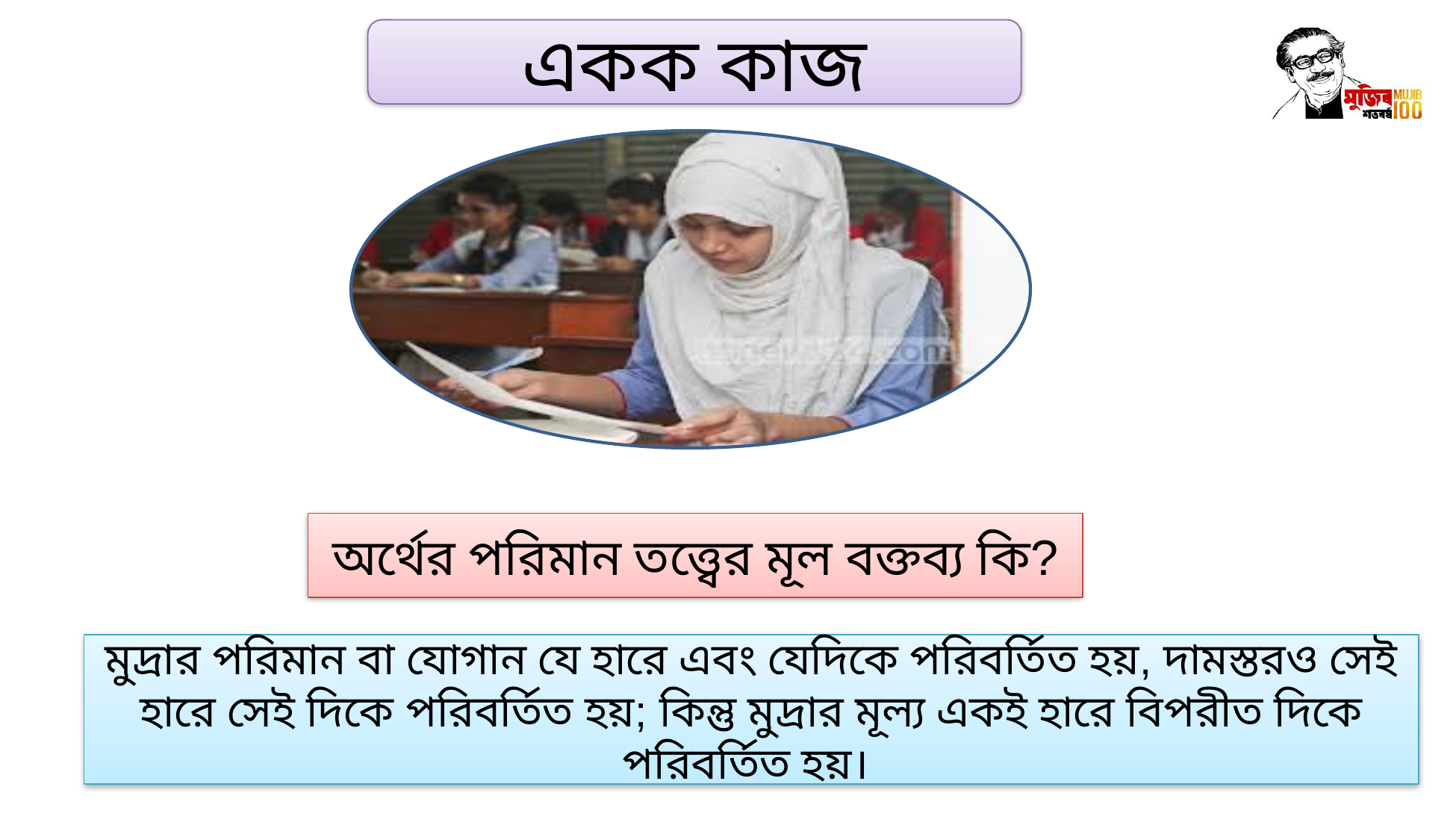

একক কাজ

অর্থের পরিমান তত্ত্বের মূল বক্তব্য কি?
মুদ্রার পরিমান বা যোগান যে হারে এবং যেদিকে পরিবর্তিত হয়, দামস্তরও সেই হারে সেই দিকে পরিবর্তিত হয়; কিন্তু মুদ্রার মূল্য একই হারে বিপরীত দিকে পরিবর্তিত হয়।